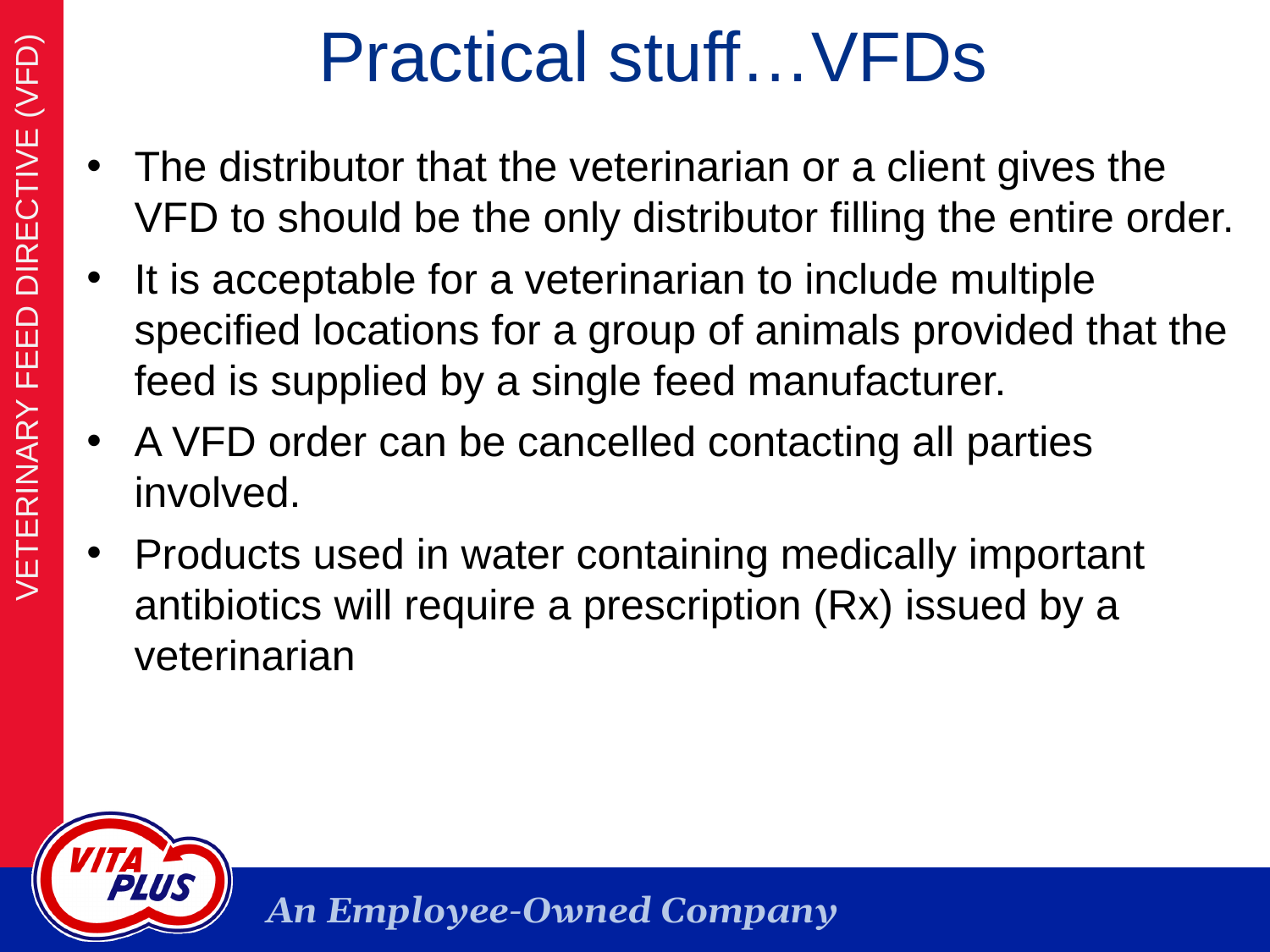

VETERINARY FEED DIRECTIVE (VFD)
# Practical stuff…VFDs

The distributor that the veterinarian or a client gives the VFD to should be the only distributor filling the entire order.
It is acceptable for a veterinarian to include multiple specified locations for a group of animals provided that the feed is supplied by a single feed manufacturer.
A VFD order can be cancelled contacting all parties involved.
Products used in water containing medically important antibiotics will require a prescription (Rx) issued by a veterinarian